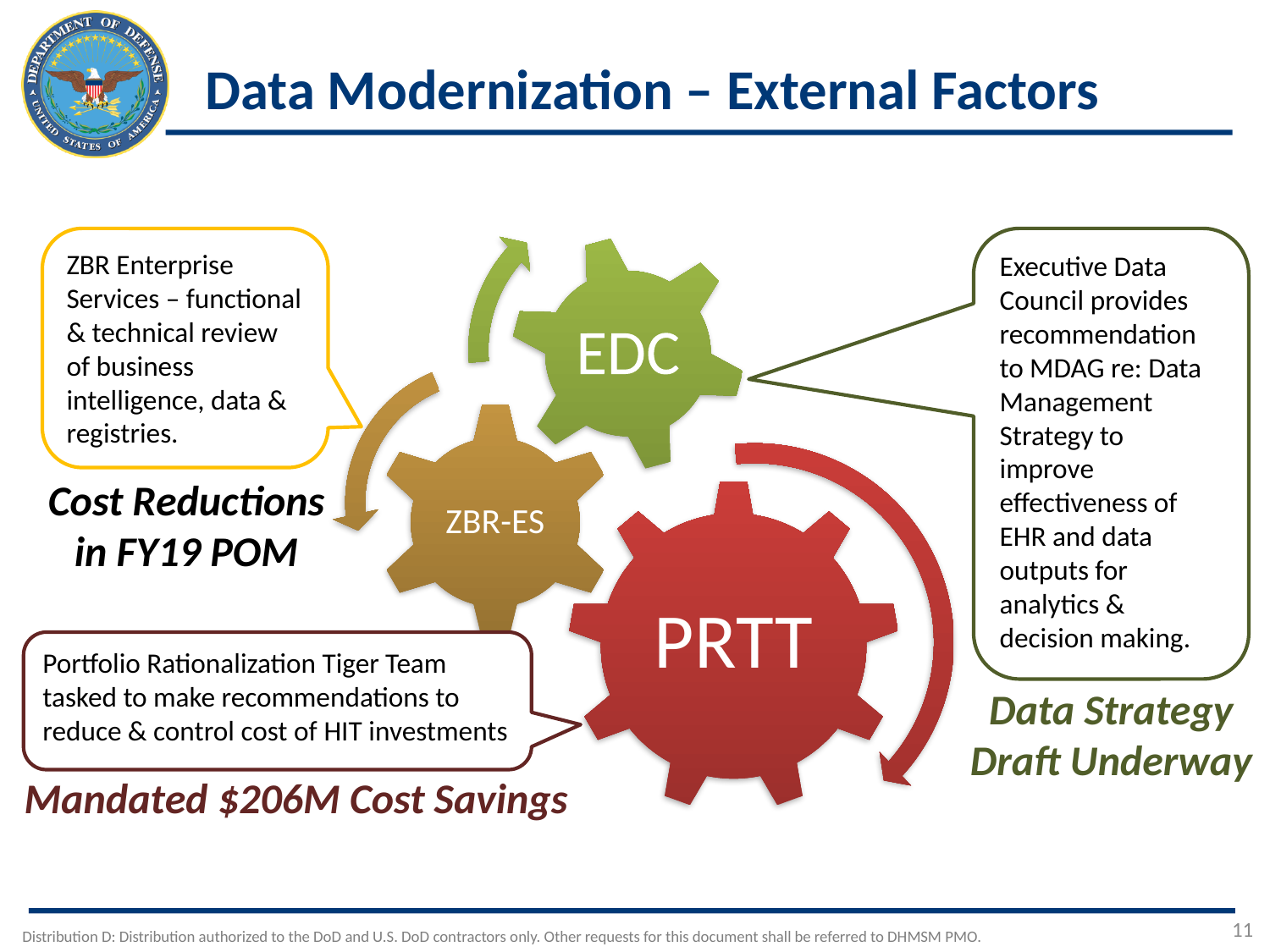

# Data Modernization – External Factors
PRTT
ZBR-ES
EDC
ZBR Enterprise Services – functional & technical review of business intelligence, data & registries.
Executive Data Council provides recommendation to MDAG re: Data Management Strategy to improve effectiveness of EHR and data outputs for analytics & decision making.
Cost Reductions in FY19 POM
Portfolio Rationalization Tiger Team tasked to make recommendations to reduce & control cost of HIT investments
Data Strategy Draft Underway
Mandated $206M Cost Savings
11